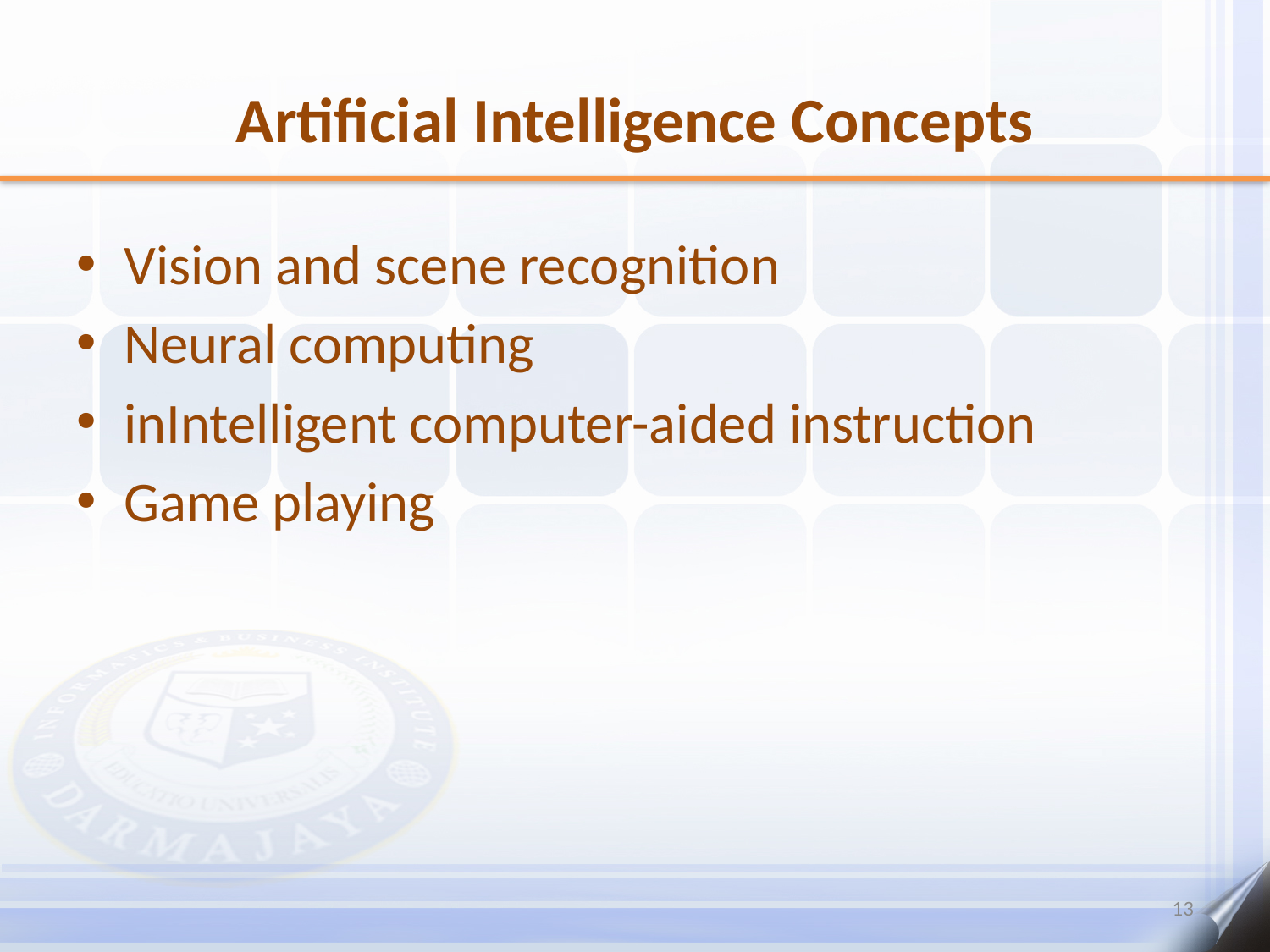

# Artificial Intelligence Concepts
Vision and scene recognition
Neural computing
inIntelligent computer-aided instruction
Game playing
13